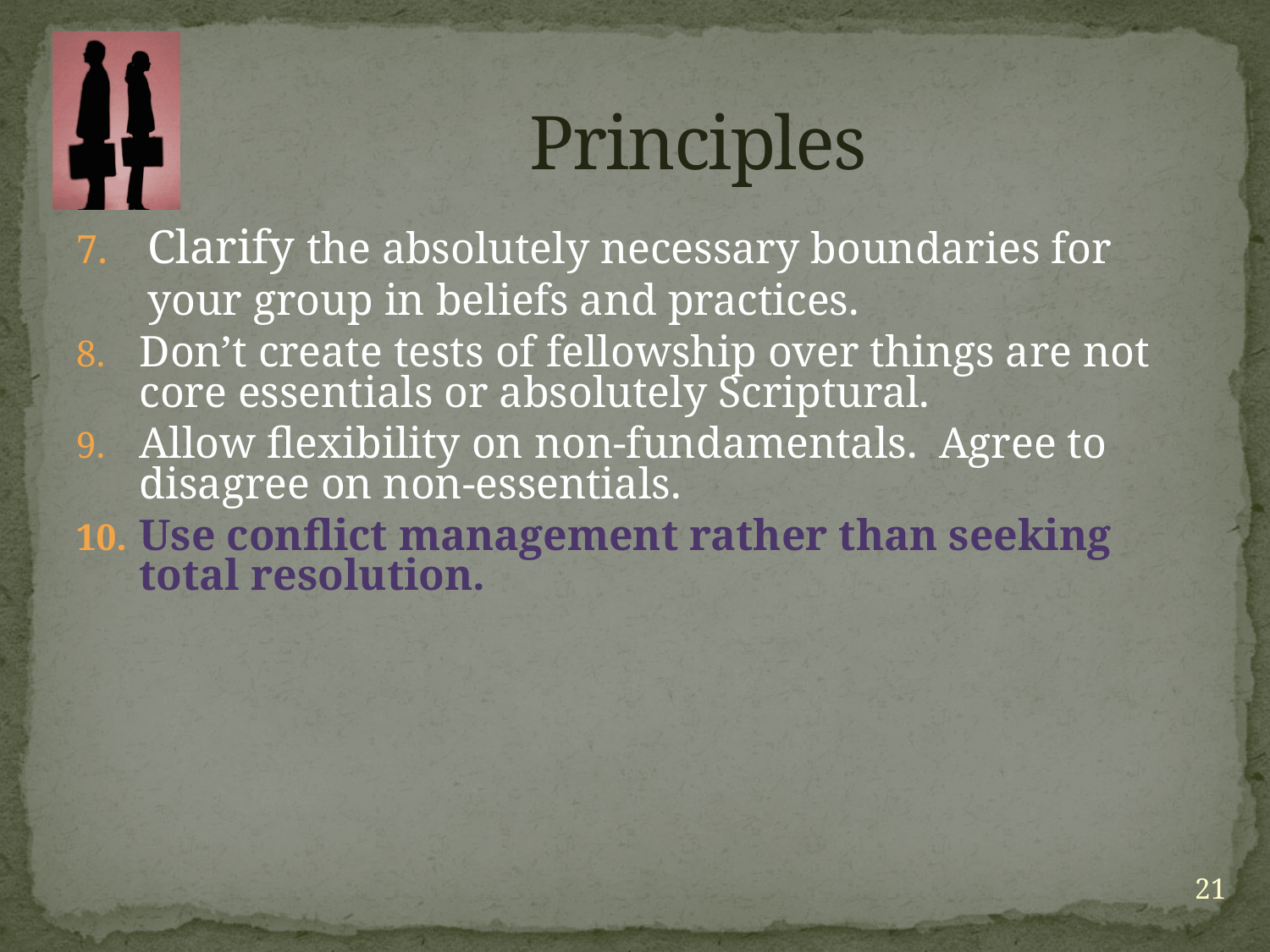

# Principles
Clarify the absolutely necessary boundaries for your group in beliefs and practices.
Don’t create tests of fellowship over things are not core essentials or absolutely Scriptural.
Allow flexibility on non-fundamentals.  Agree to disagree on non-essentials.
Use conflict management rather than seeking total resolution.

21